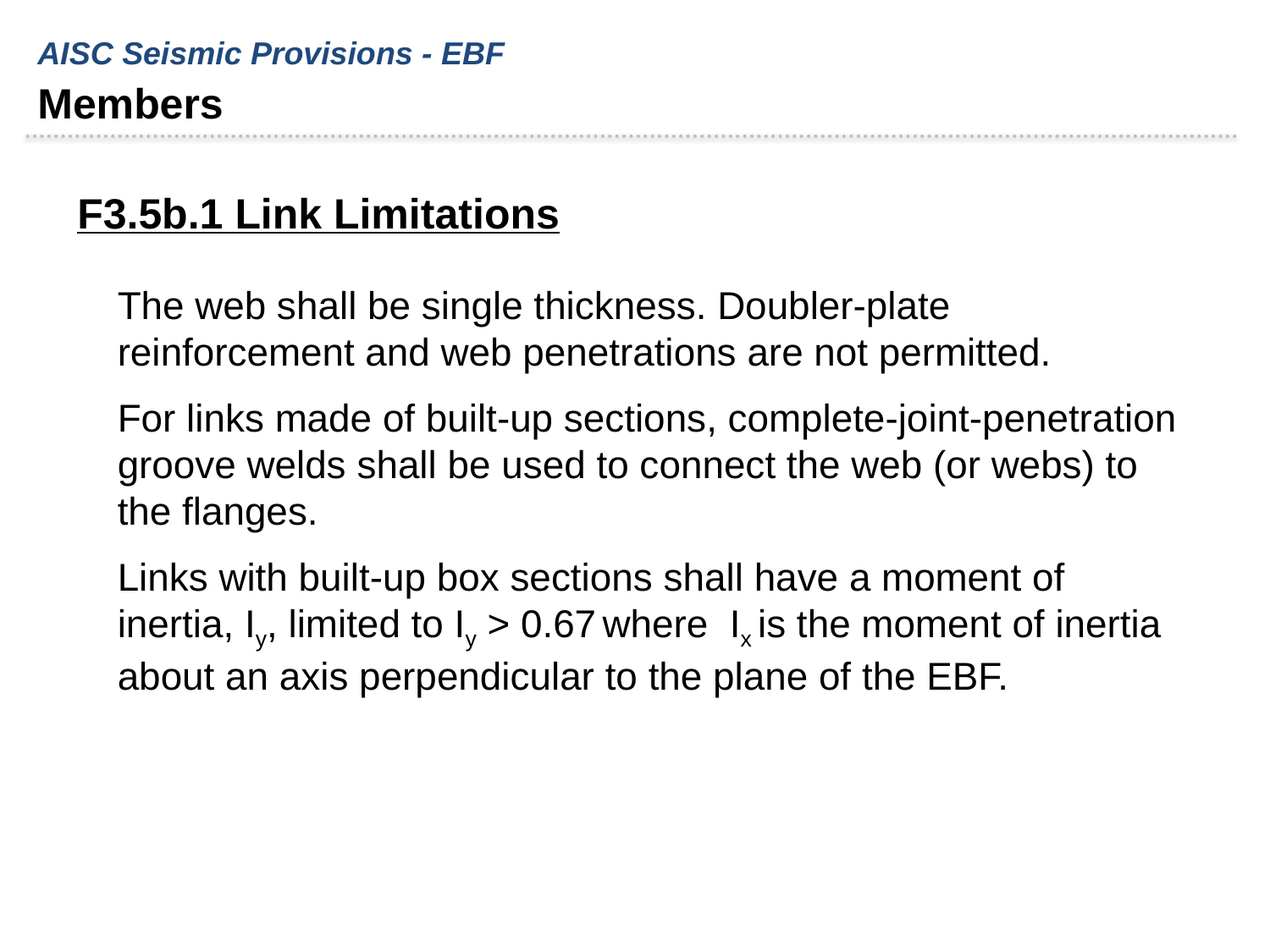

AISC Seismic Provisions - EBF
Members
F3.5b.1 Link Limitations
The web shall be single thickness. Doubler-plate reinforcement and web penetrations are not permitted.
For links made of built-up sections, complete-joint-penetration groove welds shall be used to connect the web (or webs) to the flanges.
Links with built-up box sections shall have a moment of inertia, Iy, limited to Iy > 0.67 where  Ix is the moment of inertia about an axis perpendicular to the plane of the EBF.